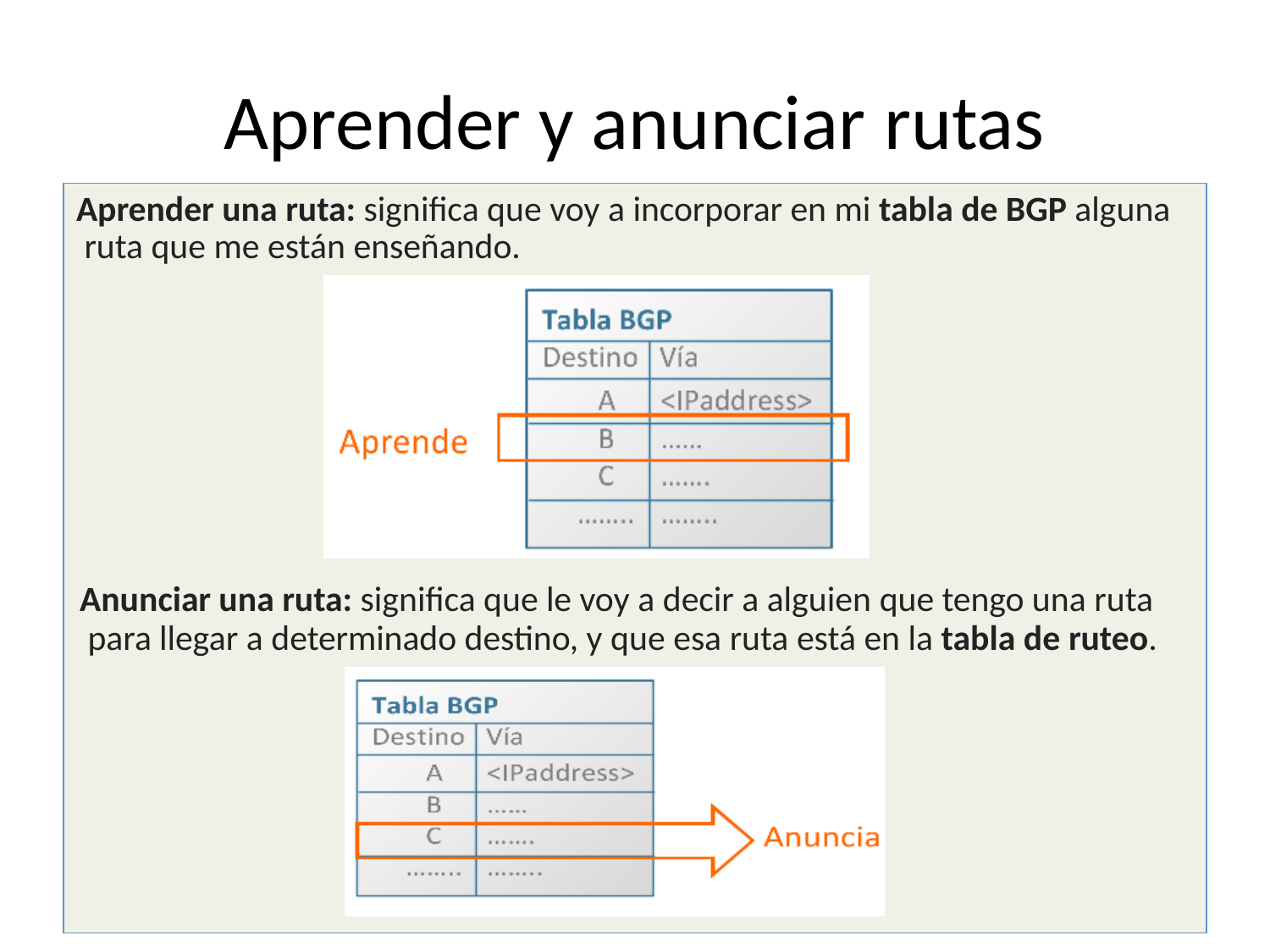

# Aprender y anunciar rutas

Aprender una ruta: significa que voy a incorporar en mi tabla de BGP alguna  ruta que me están enseñando.

Anunciar una ruta: significa que le voy a decir a alguien que tengo una ruta  para llegar a determinado destino, y que esa ruta está en la tabla de ruteo.